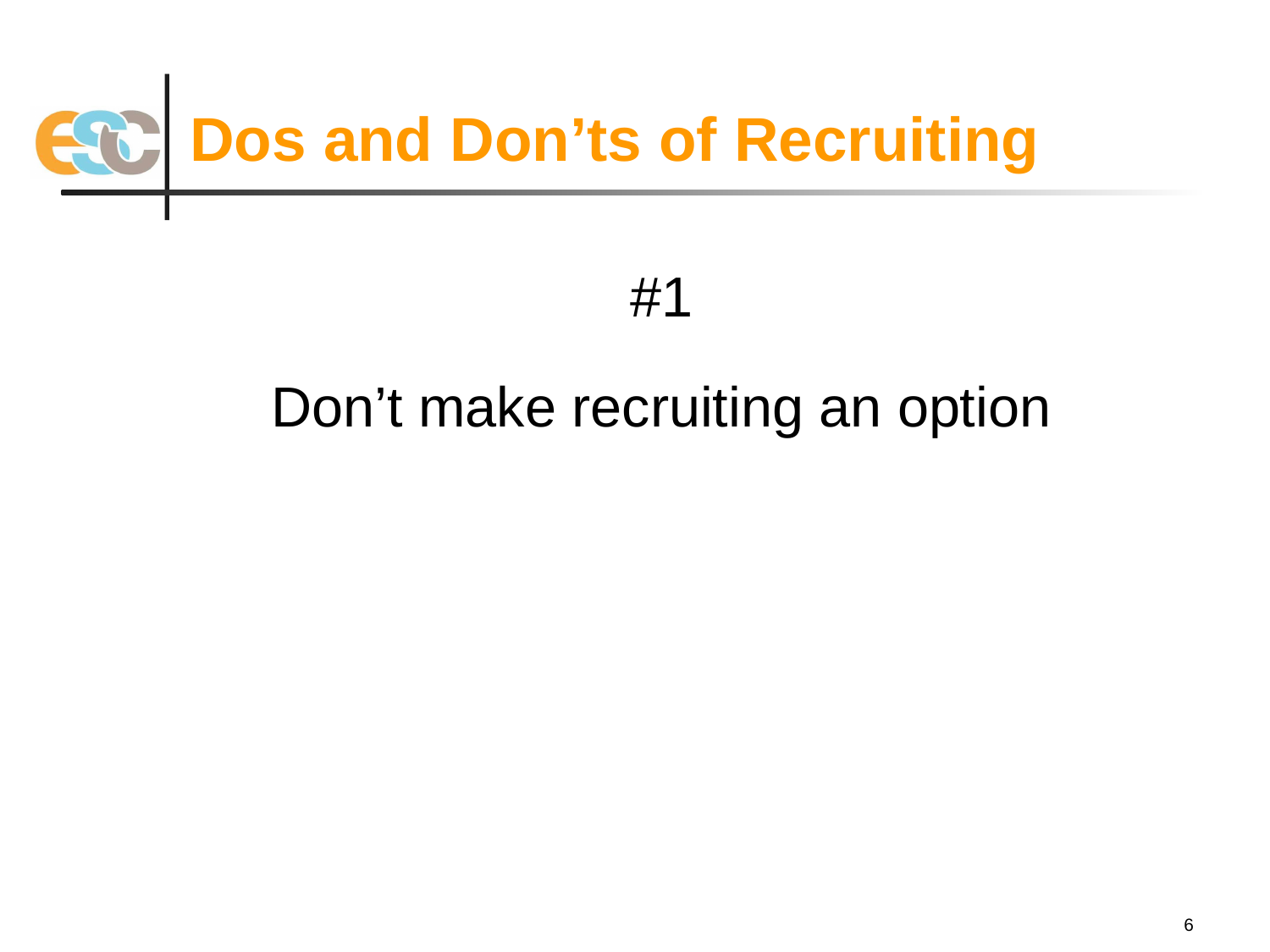

# Dos and Don’ts of Recruiting
#1
Don’t make recruiting an option
6